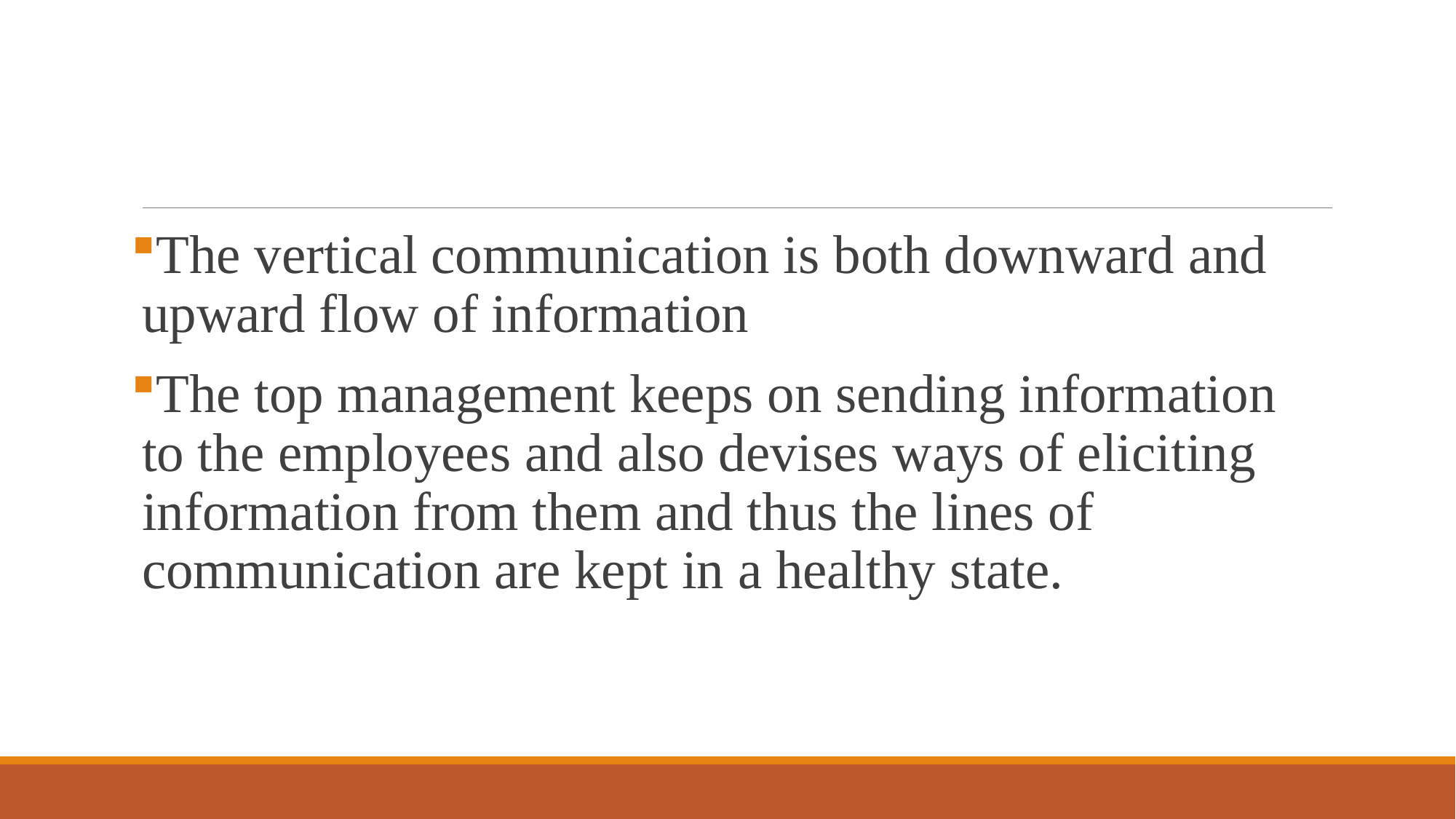

#
The vertical communication is both downward and upward flow of information
The top management keeps on sending information to the employees and also devises ways of eliciting information from them and thus the lines of communication are kept in a healthy state.